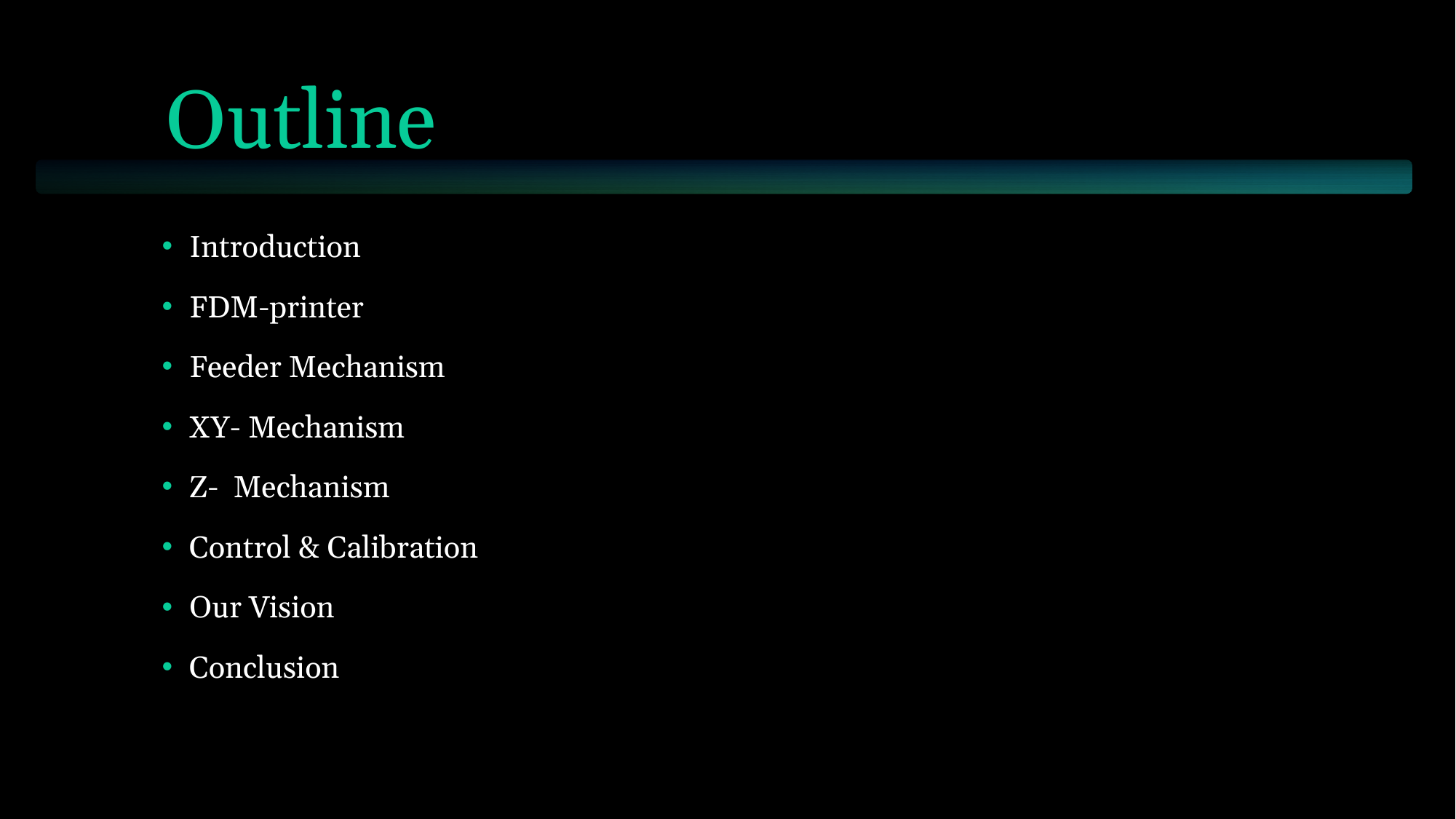

# Outline

Introduction
FDM-printer
Feeder Mechanism
XY- Mechanism
Z-  Mechanism
Control & Calibration
Our Vision
Conclusion